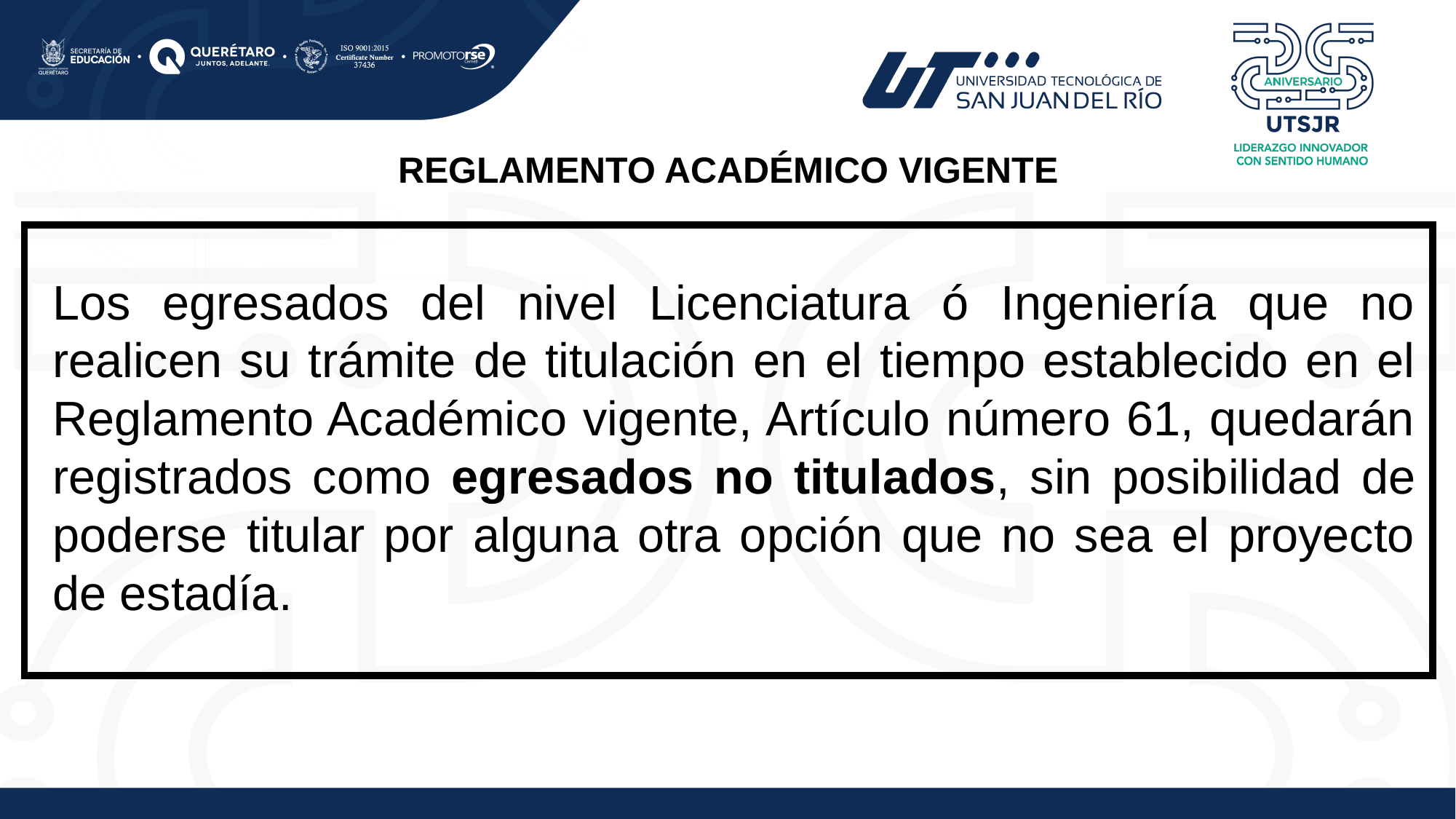

REGLAMENTO ACADÉMICO VIGENTE

Los egresados del nivel Licenciatura ó Ingeniería que no realicen su trámite de titulación en el tiempo establecido en el Reglamento Académico vigente, Artículo número 61, quedarán registrados como egresados no titulados, sin posibilidad de poderse titular por alguna otra opción que no sea el proyecto de estadía.